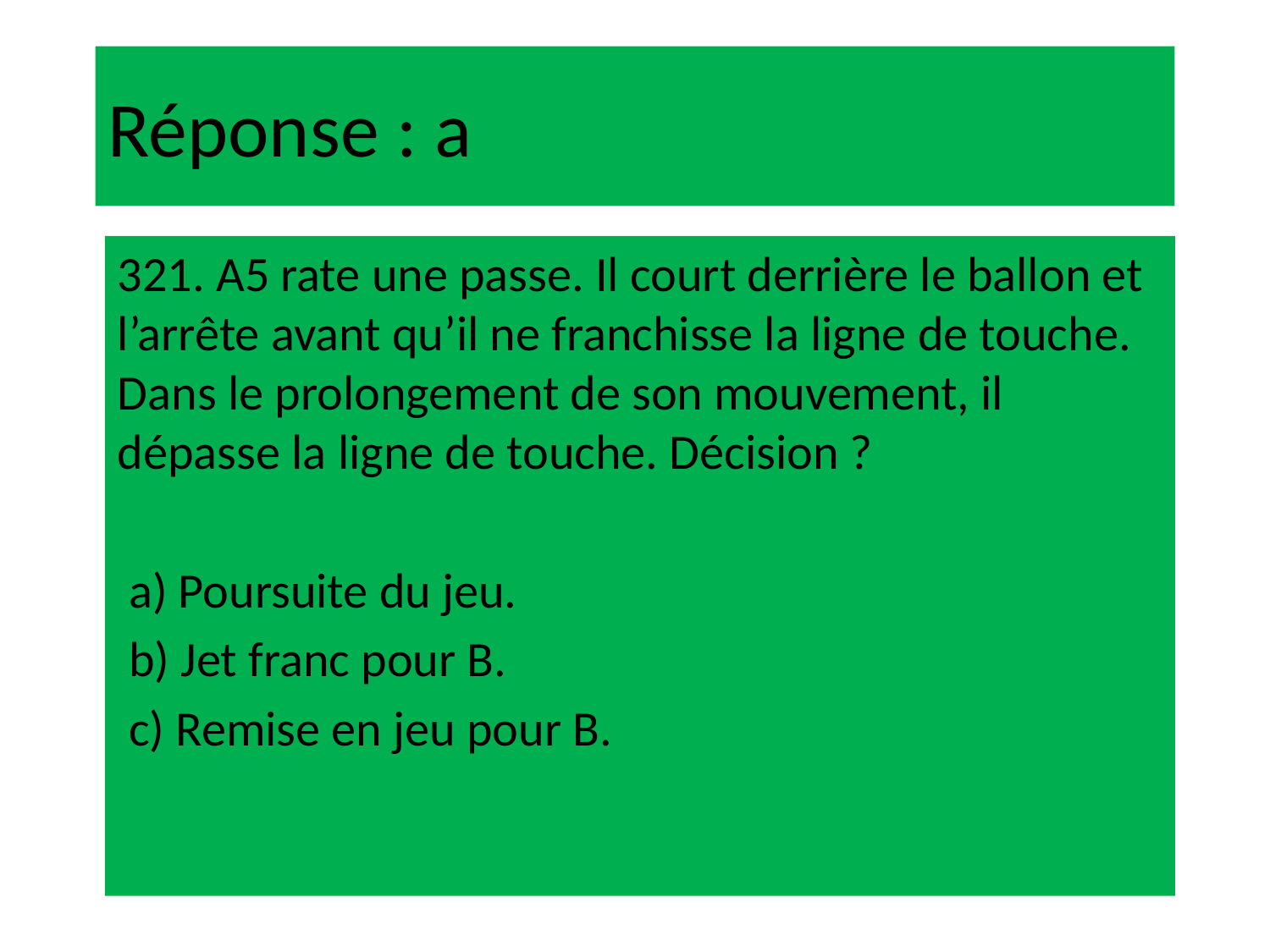

# Réponse : a
321. A5 rate une passe. Il court derrière le ballon et l’arrête avant qu’il ne franchisse la ligne de touche. Dans le prolongement de son mouvement, il dépasse la ligne de touche. Décision ?

 a) Poursuite du jeu.
 b) Jet franc pour B.
 c) Remise en jeu pour B.